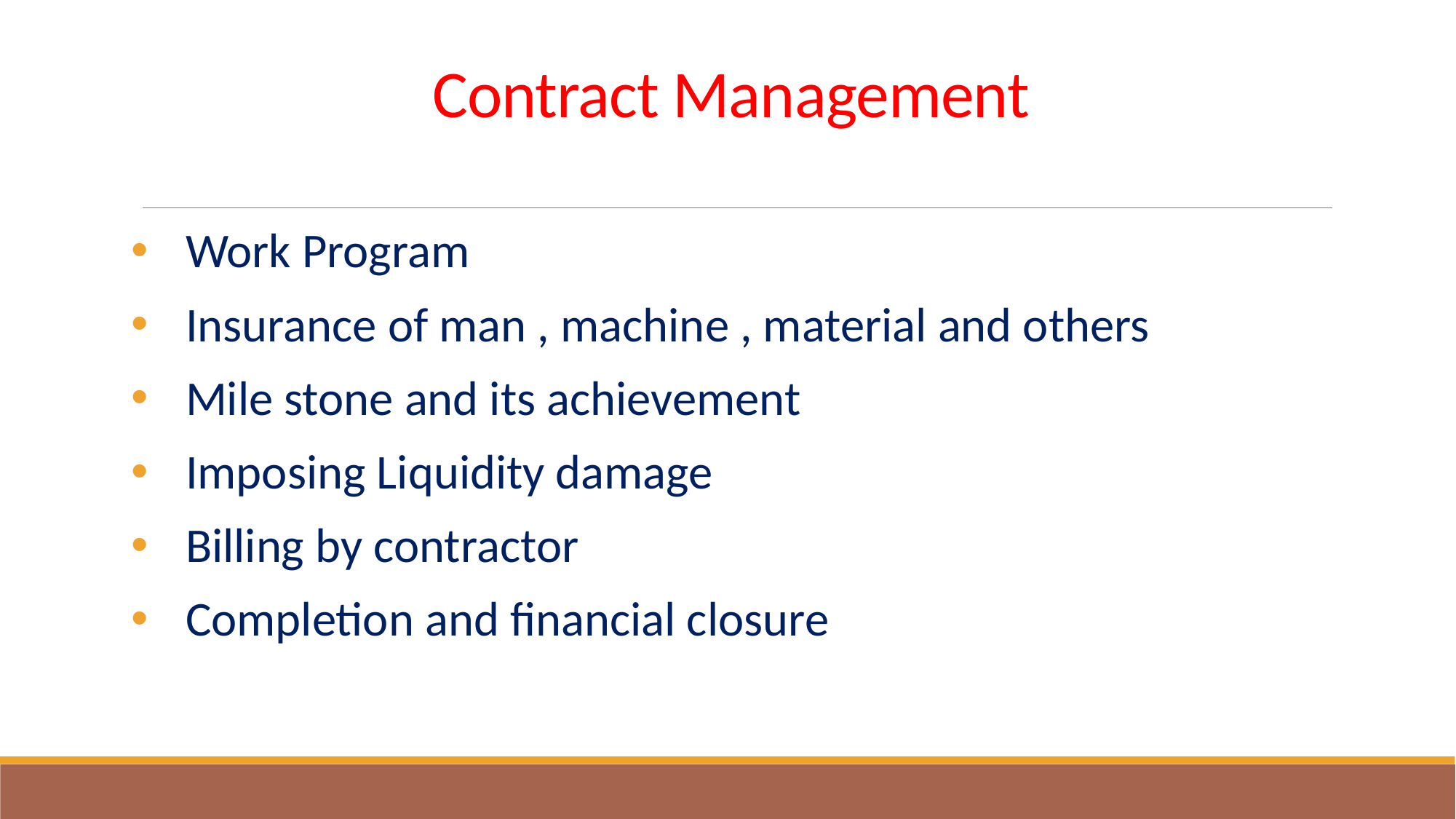

# Contract Management
Work Program
Insurance of man , machine , material and others
Mile stone and its achievement
Imposing Liquidity damage
Billing by contractor
Completion and financial closure